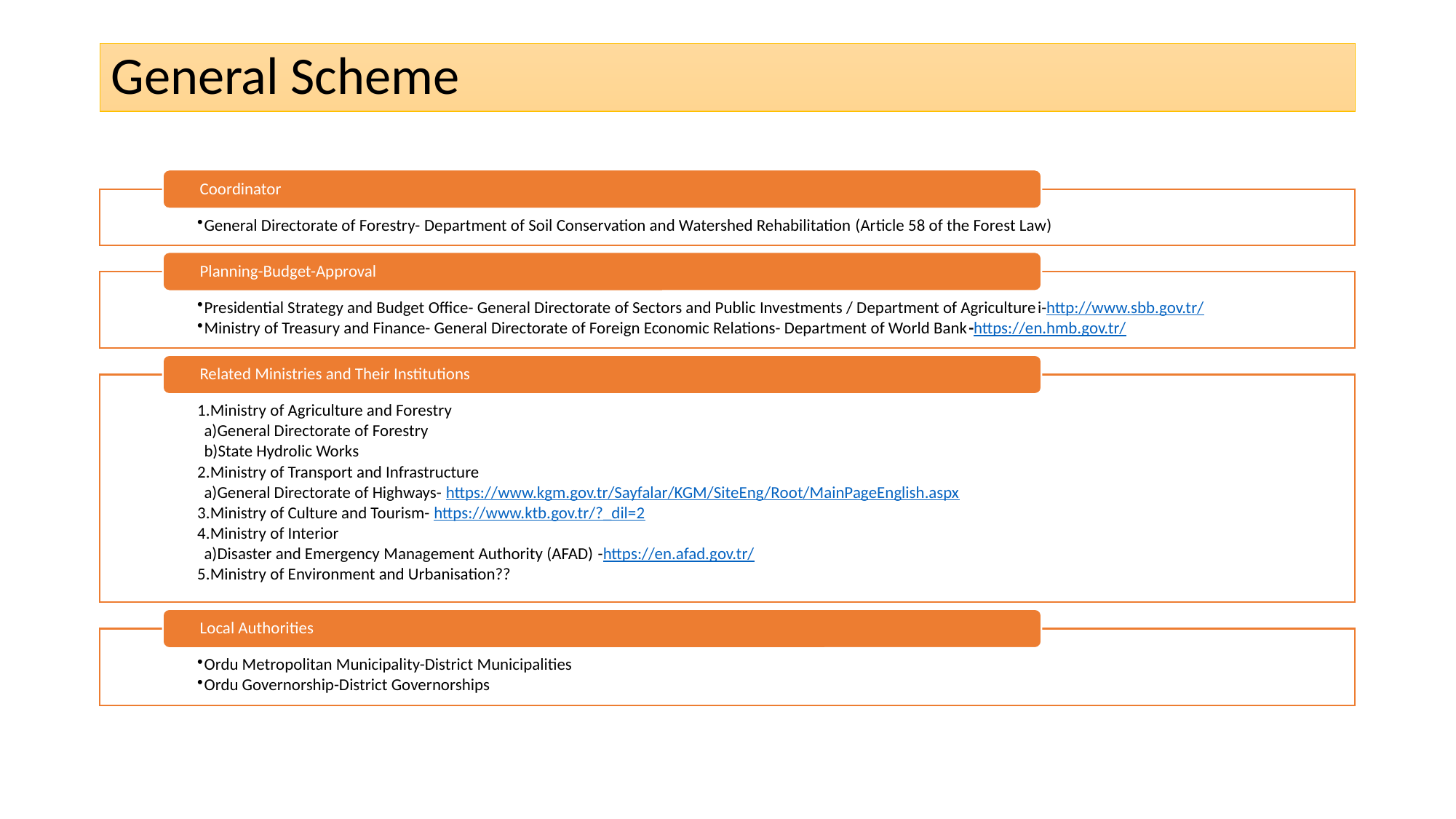

# General Scheme
General Directorate of Forestry- Department of Soil Conservation and Watershed Rehabilitation (Article 58 of the Forest Law)
Coordinator
Presidential Strategy and Budget Office- General Directorate of Sectors and Public Investments / Department of Agriculturei-http://www.sbb.gov.tr/
Ministry of Treasury and Finance- General Directorate of Foreign Economic Relations- Department of World Bank-https://en.hmb.gov.tr/
Planning-Budget-Approval
Ministry of Agriculture and Forestry
General Directorate of Forestry
State Hydrolic Works
Ministry of Transport and Infrastructure
General Directorate of Highways- https://www.kgm.gov.tr/Sayfalar/KGM/SiteEng/Root/MainPageEnglish.aspx
Ministry of Culture and Tourism- https://www.ktb.gov.tr/?_dil=2
Ministry of Interior
Disaster and Emergency Management Authority (AFAD) -https://en.afad.gov.tr/
Ministry of Environment and Urbanisation??
Related Ministries and Their Institutions
Ordu Metropolitan Municipality-District Municipalities
Ordu Governorship-District Governorships
Local Authorities